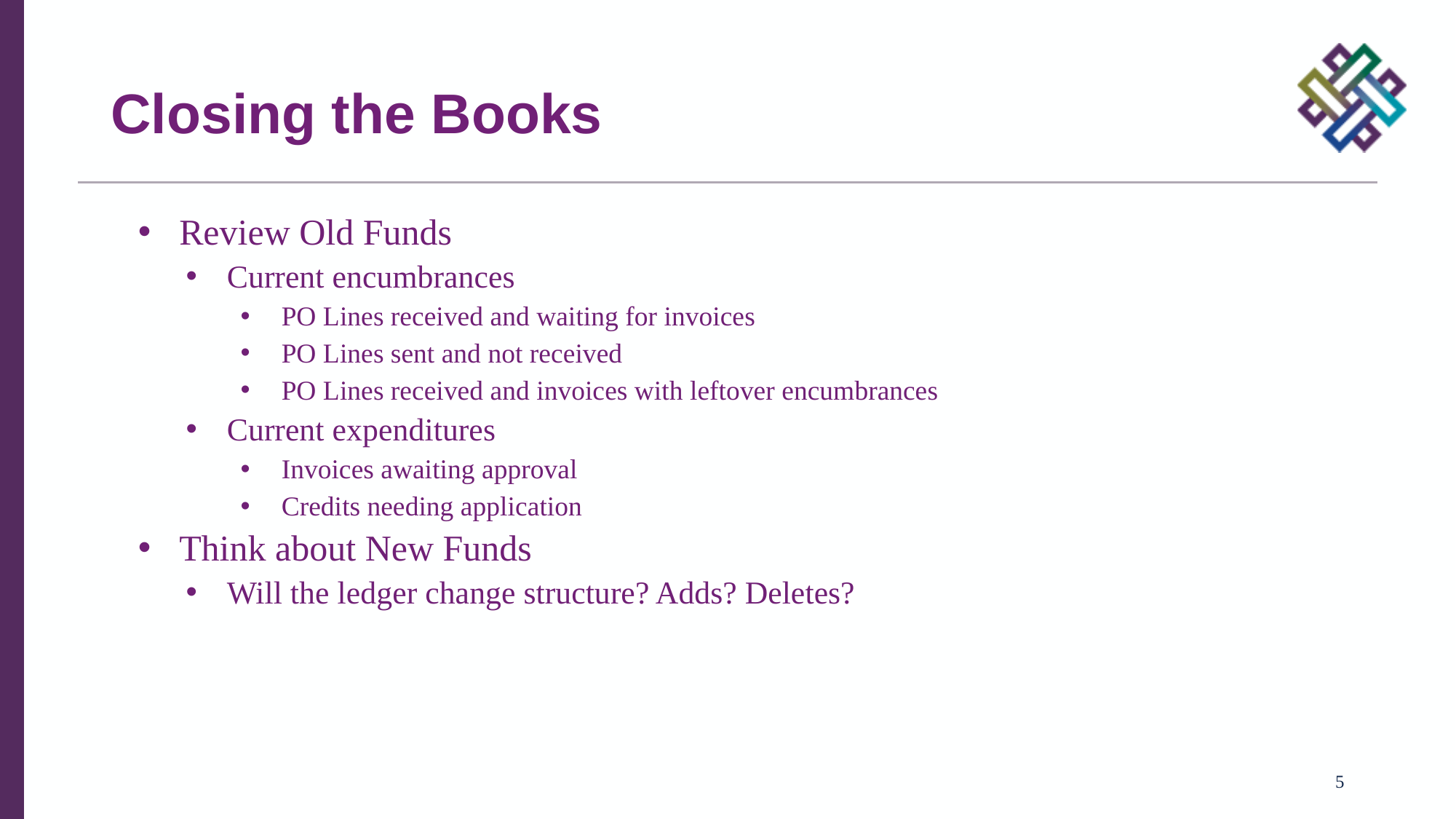

# Closing the Books
Review Old Funds
Current encumbrances
PO Lines received and waiting for invoices
PO Lines sent and not received
PO Lines received and invoices with leftover encumbrances
Current expenditures
Invoices awaiting approval
Credits needing application
Think about New Funds
Will the ledger change structure? Adds? Deletes?

5